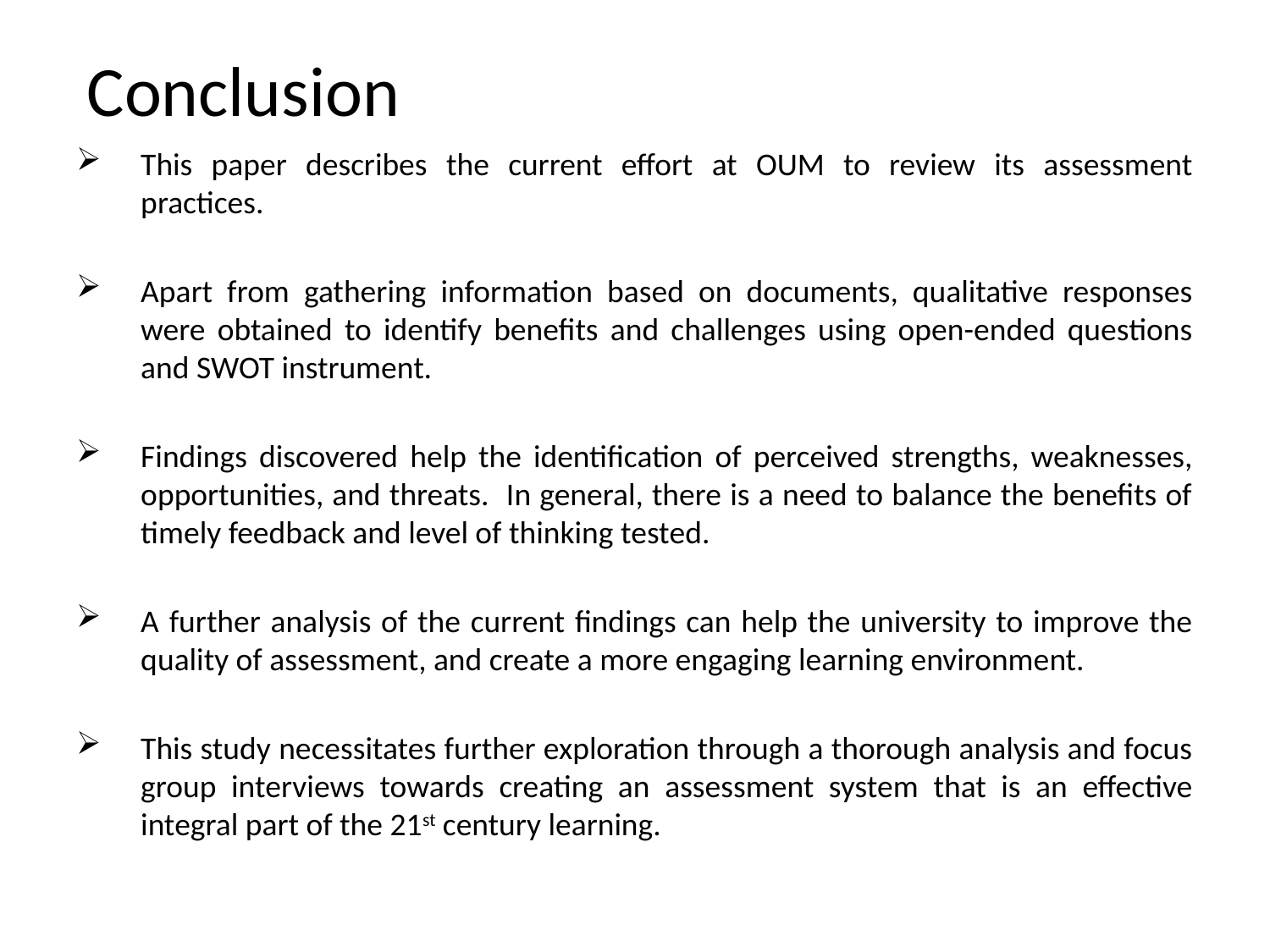

# Conclusion
This paper describes the current effort at OUM to review its assessment practices.

Apart from gathering information based on documents, qualitative responses were obtained to identify benefits and challenges using open-ended questions and SWOT instrument.

Findings discovered help the identification of perceived strengths, weaknesses, opportunities, and threats.  In general, there is a need to balance the benefits of timely feedback and level of thinking tested.

A further analysis of the current findings can help the university to improve the quality of assessment, and create a more engaging learning environment.

This study necessitates further exploration through a thorough analysis and focus group interviews towards creating an assessment system that is an effective integral part of the 21st century learning.